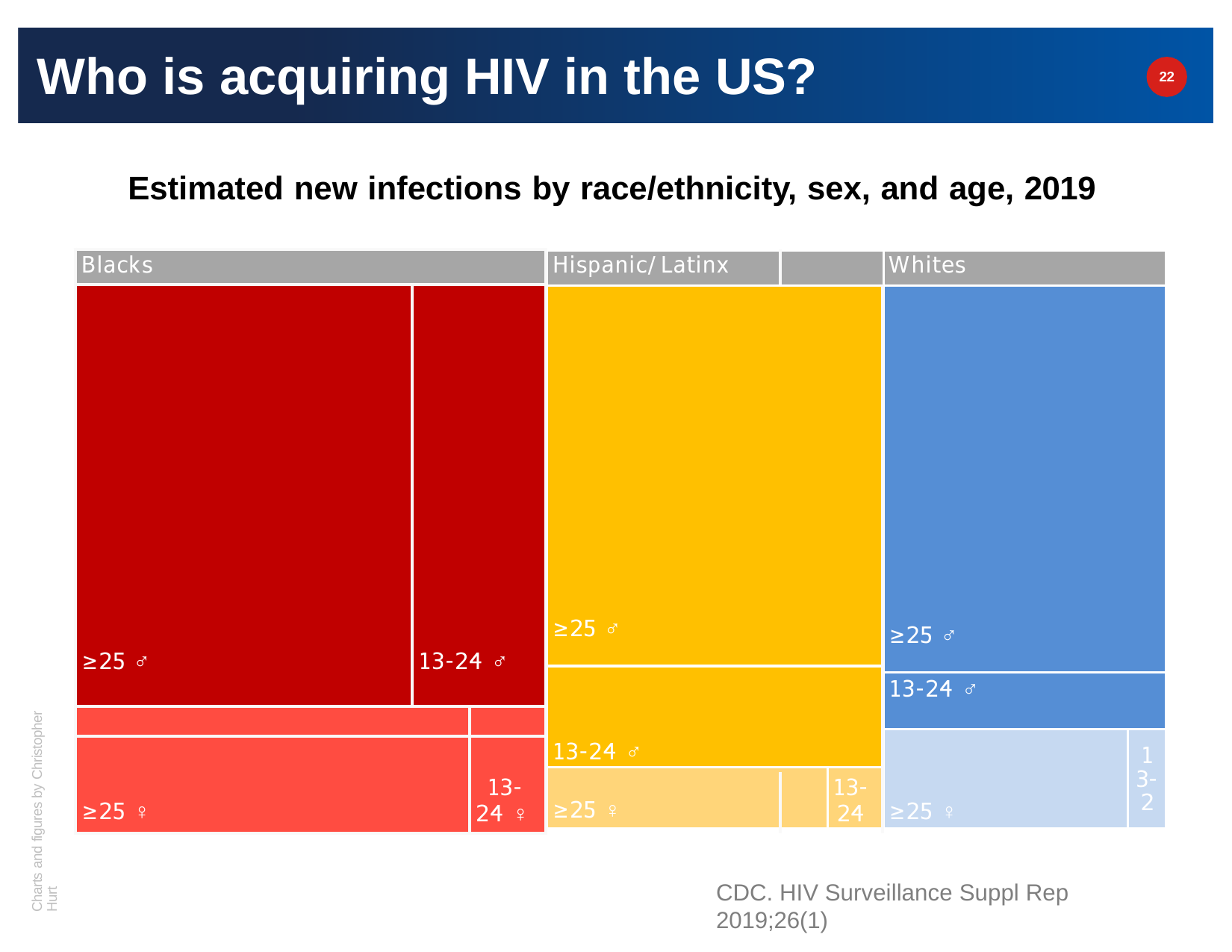

# Who is acquiring HIV in the US?
22
Estimated new infections by race/ethnicity, sex, and age, 2019
| Blacks |  |  | Hispanic/Latinx |  |  | Whites |  |
| --- | --- | --- | --- | --- | --- | --- | --- |
| ≥25 ♂ | 13-24 ♂ |  | ≥25 ♂ |  |  | ≥25 ♂ 13-24 ♂ |  |
|  |  |  |  |  |  |  |  |
|  |  |  | 13-24 ♂ |  |  |  | 1 |
| ≥25 ♀ |  | 13- 24 ♀ |  |  |  | ≥25 ♀ | 3- 2 |
|  |  |  | ≥25 ♀ | 13- 24 |  |  |  |

Charts and figures by Christopher Hurt
CDC. HIV Surveillance Suppl Rep 2019;26(1)